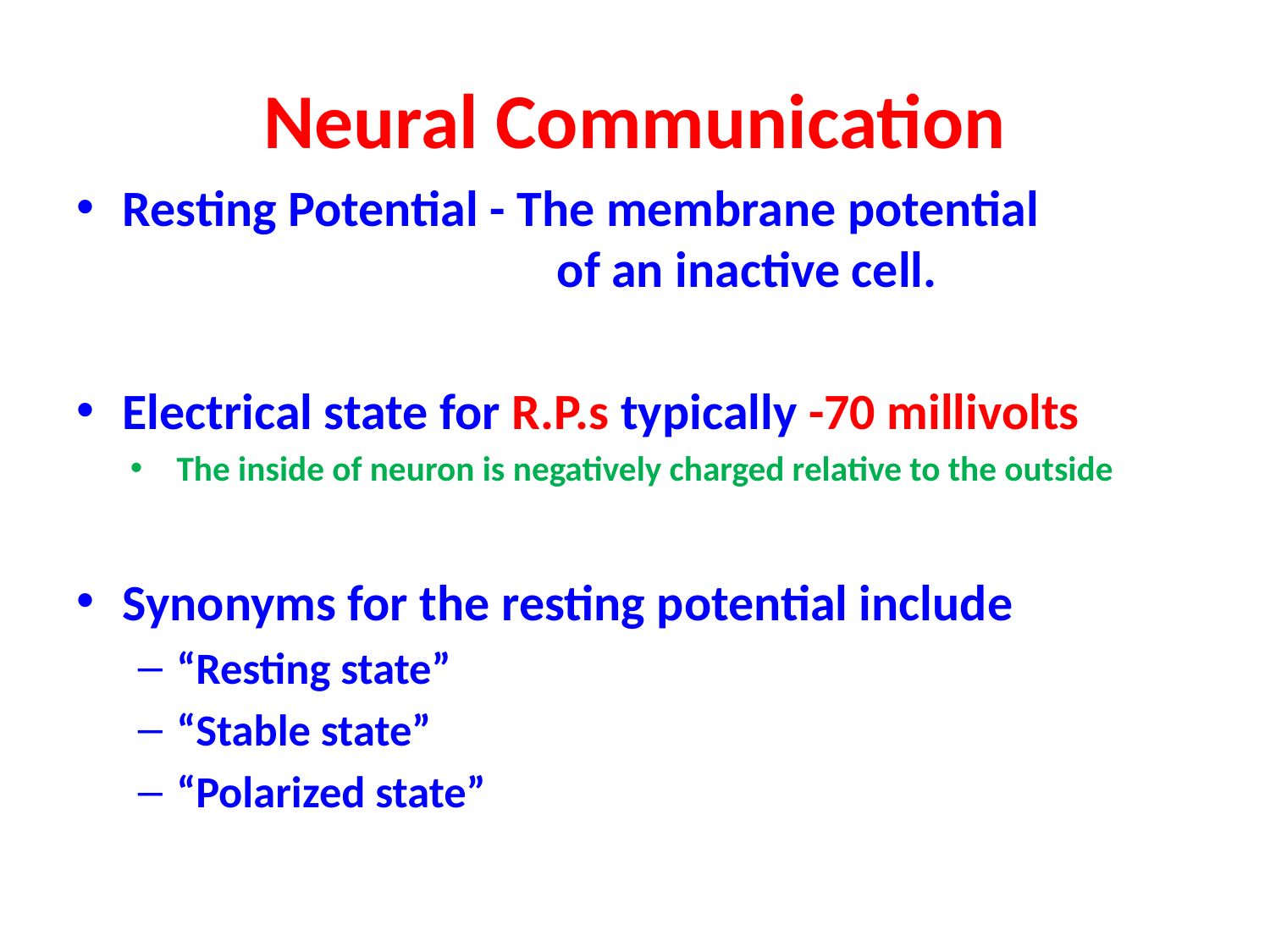

# Neural Communication
Resting Potential - The membrane potential 				        of an inactive cell.

Electrical state for R.P.s typically -70 millivolts
The inside of neuron is negatively charged relative to the outside

Synonyms for the resting potential include
“Resting state”
“Stable state”
“Polarized state”